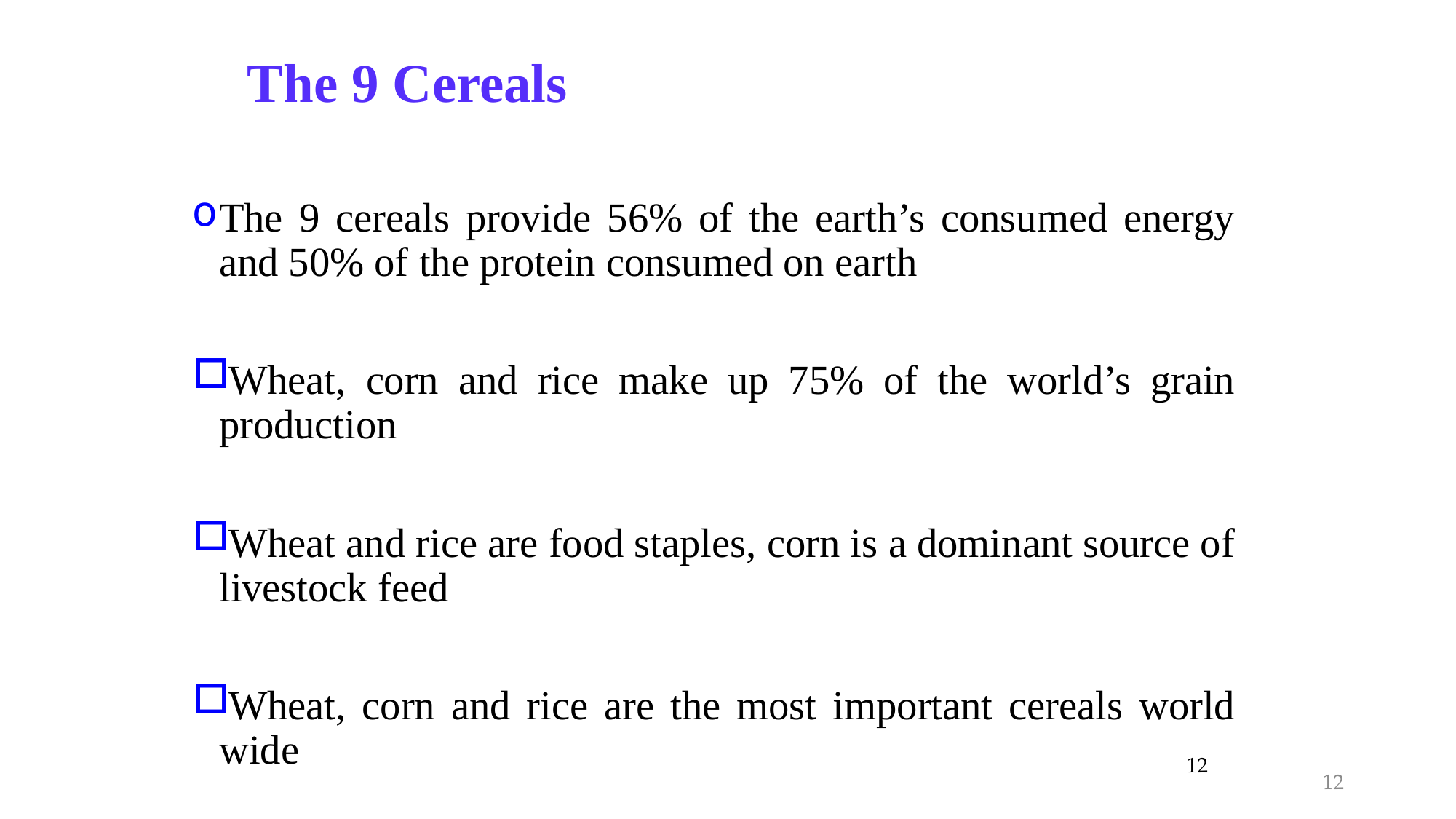

# The 9 Cereals
The 9 cereals provide 56% of the earth’s consumed energy and 50% of the protein consumed on earth

Wheat, corn and rice make up 75% of the world’s grain production

Wheat and rice are food staples, corn is a dominant source of livestock feed

Wheat, corn and rice are the most important cereals world wide

12
12